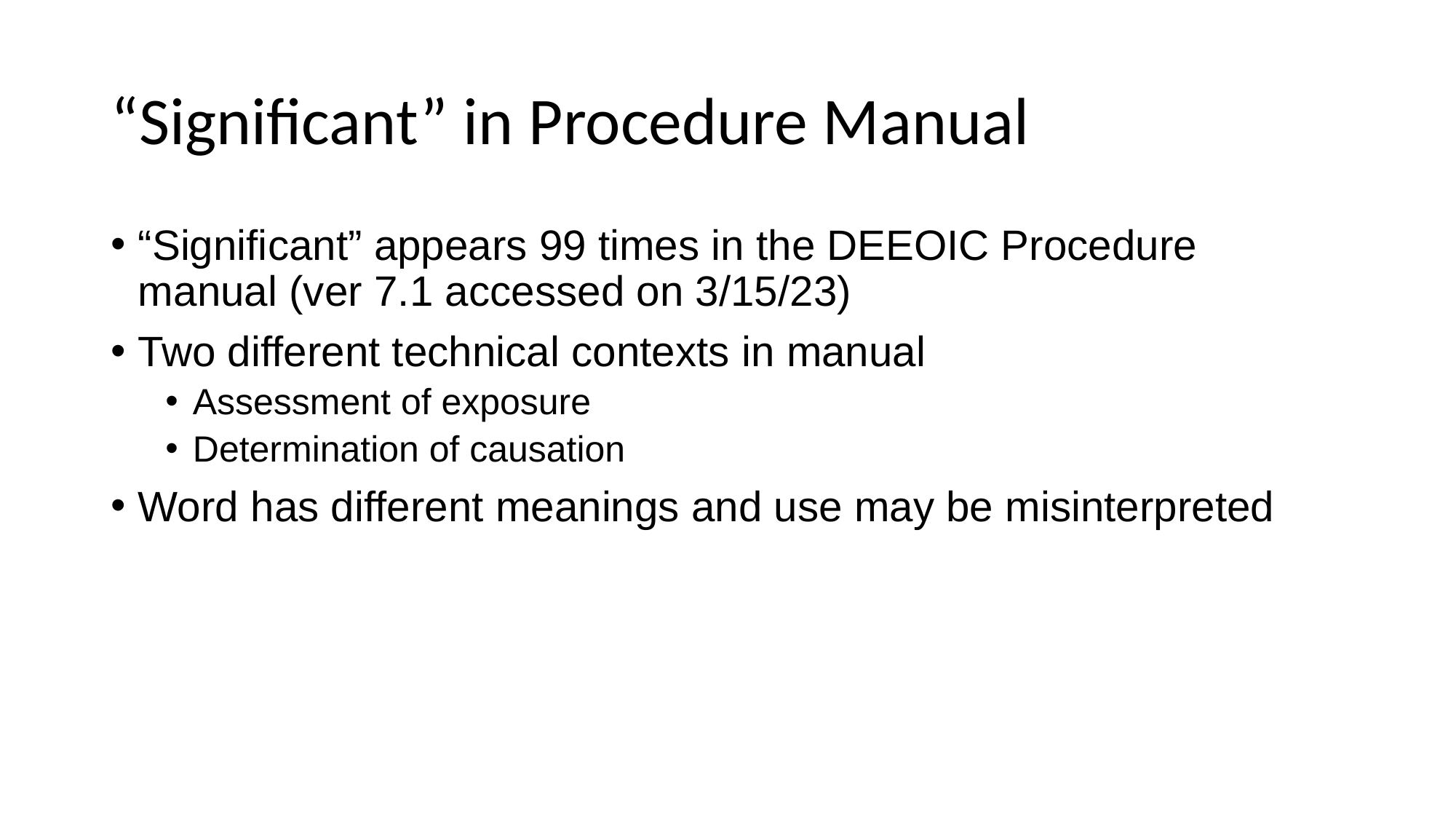

# “Significant” in Procedure Manual
“Significant” appears 99 times in the DEEOIC Procedure manual (ver 7.1 accessed on 3/15/23)
Two different technical contexts in manual
Assessment of exposure
Determination of causation
Word has different meanings and use may be misinterpreted